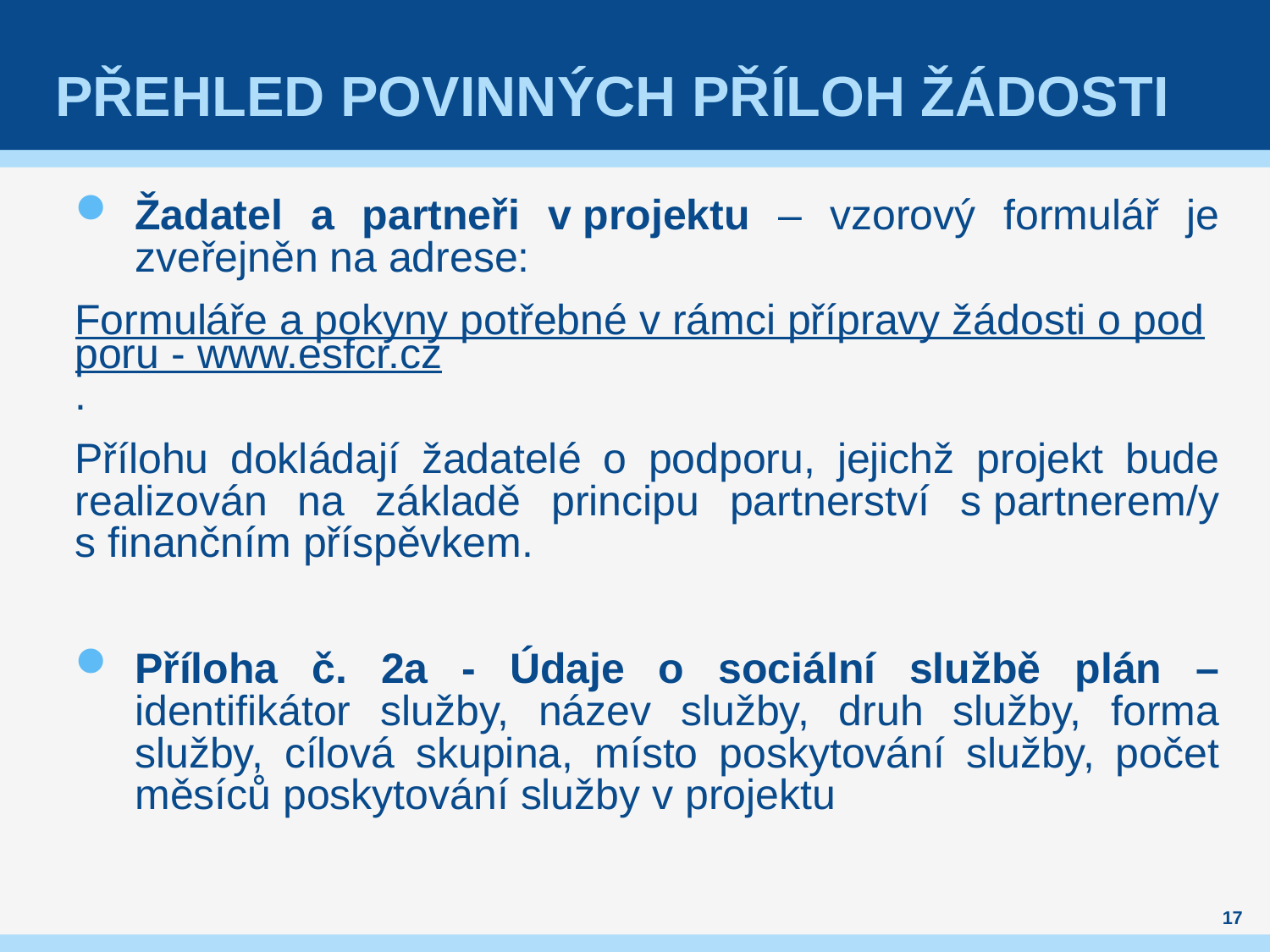

# Přehled povinných příloh žádosti
Žadatel a partneři v projektu – vzorový formulář je zveřejněn na adrese:
Formuláře a pokyny potřebné v rámci přípravy žádosti o podporu - www.esfcr.cz.
Přílohu dokládají žadatelé o podporu, jejichž projekt bude realizován na základě principu partnerství s partnerem/y s finančním příspěvkem.

Příloha č. 2a - Údaje o sociální službě plán – identifikátor služby, název služby, druh služby, forma služby, cílová skupina, místo poskytování služby, počet měsíců poskytování služby v projektu
17